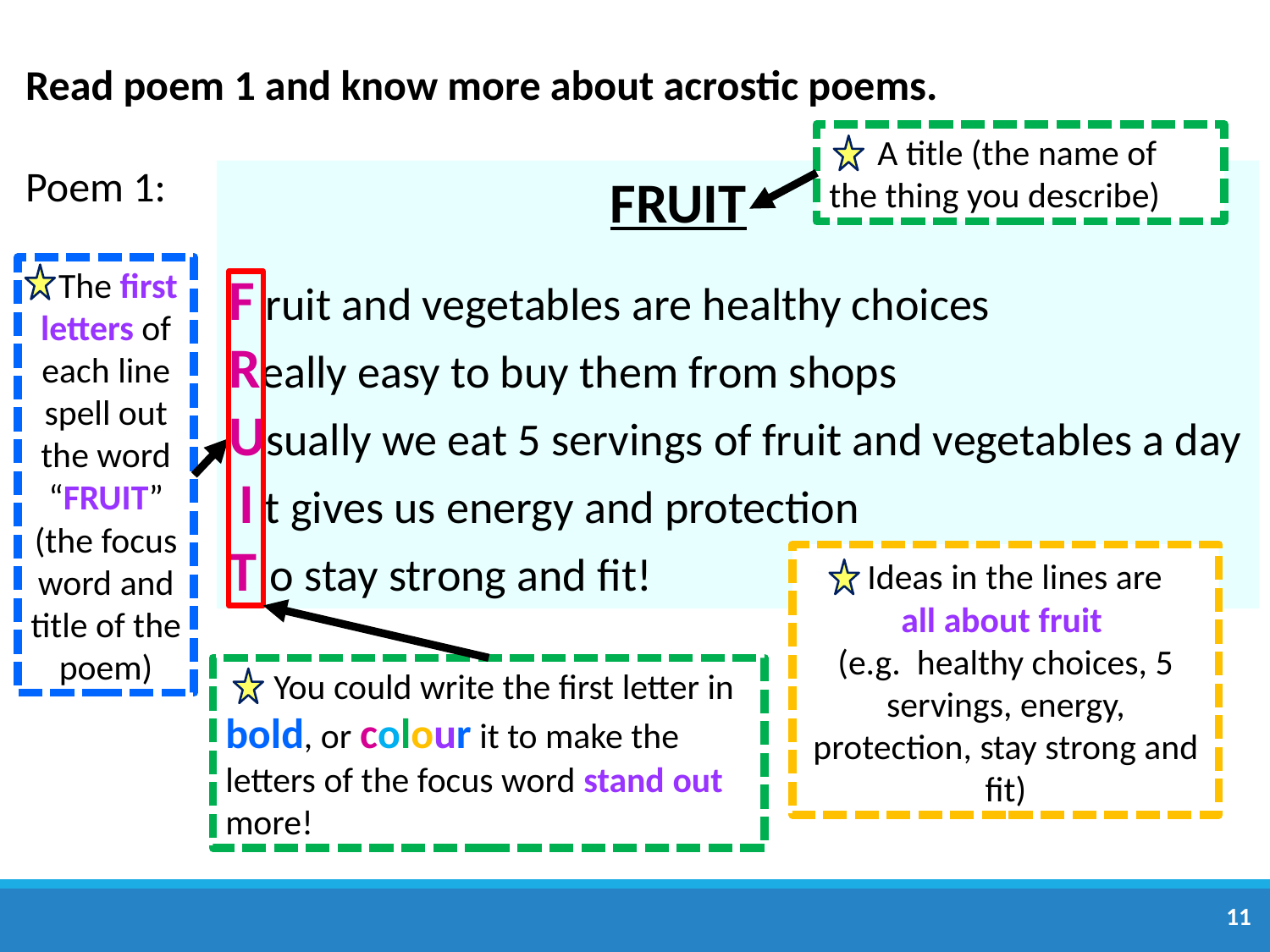

Read poem 1 and know more about acrostic poems.

Poem 1:
      A title (the name of the thing you describe)

                              FRUIT

F ruit and vegetables are healthy choices
Really easy to buy them from shops
Usually we eat 5 servings of fruit and vegetables a day
 I t gives us energy and protection
T o stay strong and fit!

   The first letters of each line spell out the word “FRUIT” (the focus word and title of the poem)

   Ideas in the lines are
all about fruit
(e.g.  healthy choices, 5 servings, energy, protection, stay strong and fit)

      You could write the first letter in bold, or colour it to make the letters of the focus word stand out more!

11